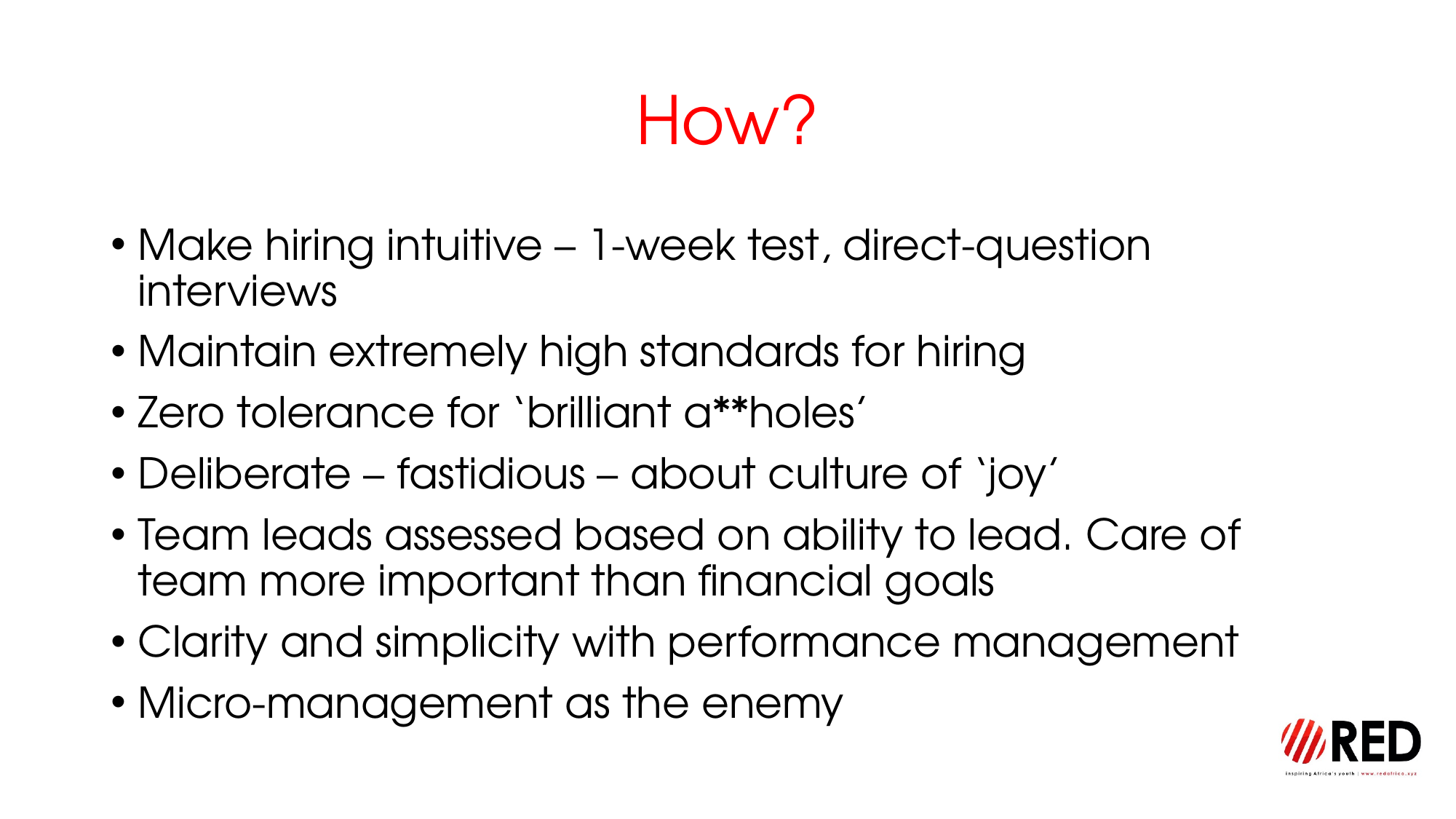

# How?
Make hiring intuitive – 1-week test, direct-question interviews
Maintain extremely high standards for hiring
Zero tolerance for ‘brilliant a**holes’
Deliberate – fastidious – about culture of ‘joy’
Team leads assessed based on ability to lead. Care of team more important than financial goals
Clarity and simplicity with performance management
Micro-management as the enemy